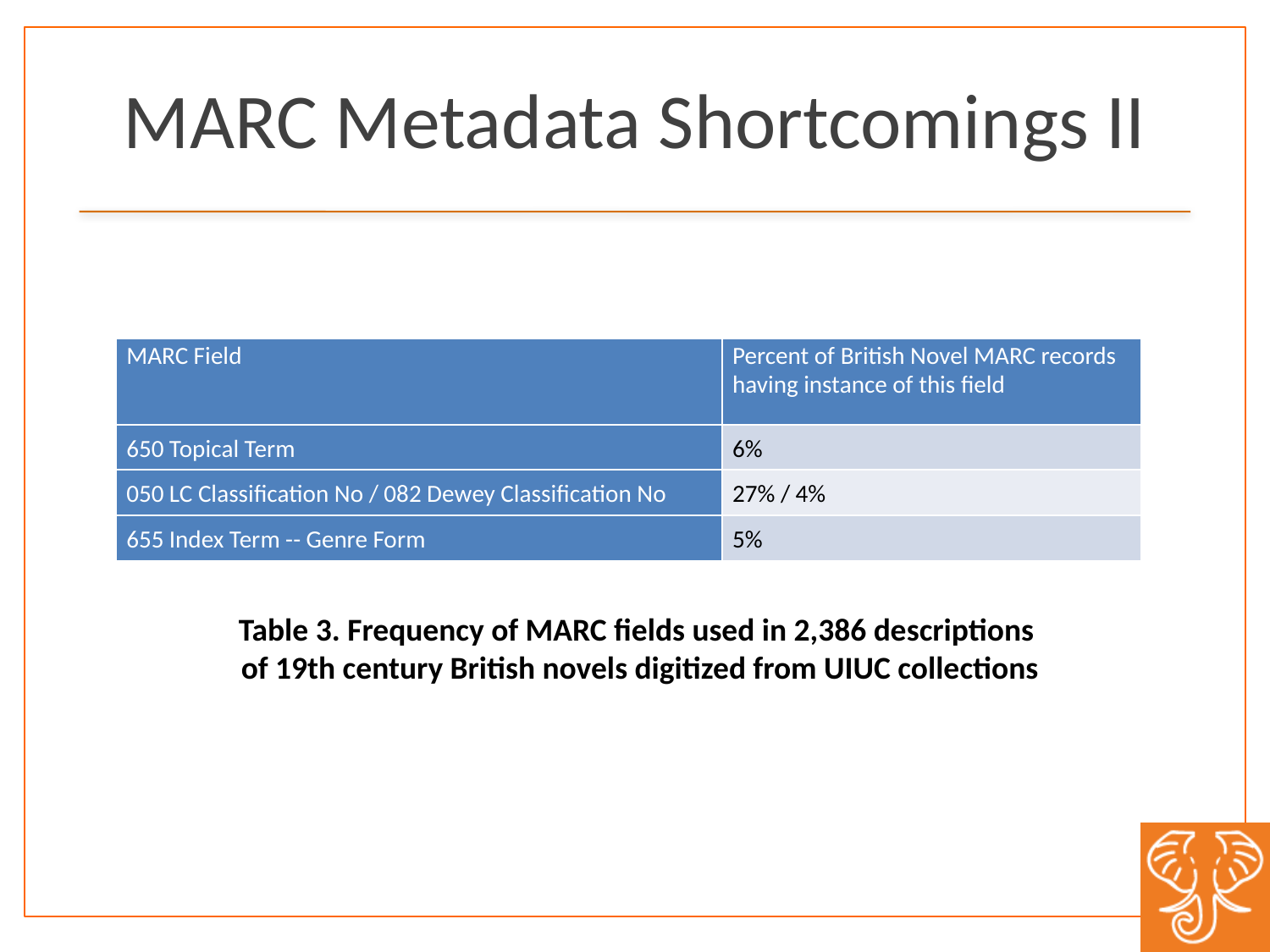

# MARC Metadata Shortcomings II
| MARC Field | Percent of British Novel MARC records having instance of this field |
| --- | --- |
| 650 Topical Term | 6% |
| 050 LC Classification No / 082 Dewey Classification No | 27% / 4% |
| 655 Index Term -- Genre Form | 5% |
Table 3. Frequency of MARC fields used in 2,386 descriptions
of 19th century British novels digitized from UIUC collections